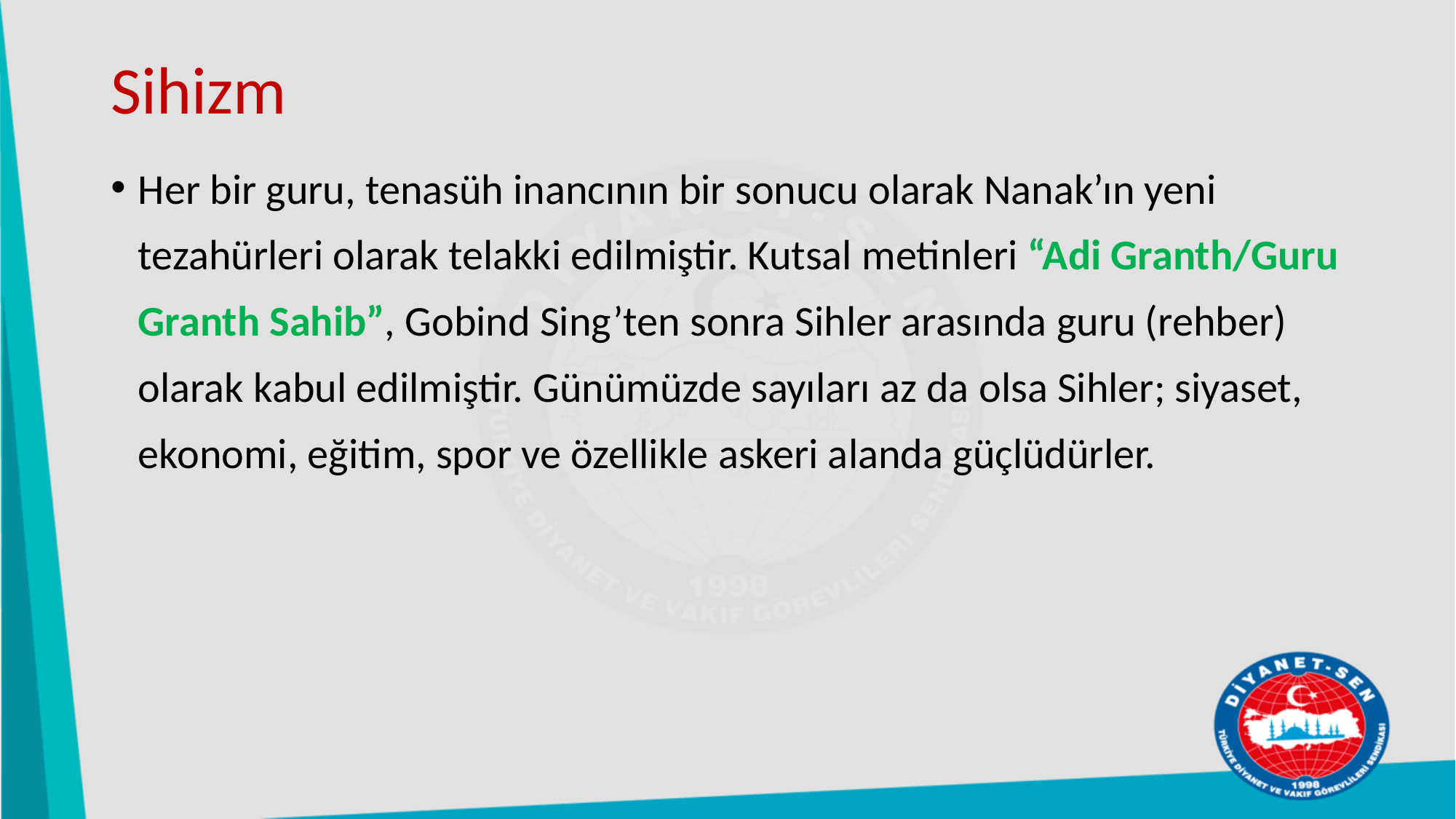

# Sihizm
Her bir guru, tenasüh inancının bir sonucu olarak Nanak’ın yeni tezahürleri olarak telakki edilmiştir. Kutsal metinleri “Adi Granth/Guru Granth Sahib”, Gobind Sing’ten sonra Sihler arasında guru (rehber) olarak kabul edilmiştir. Günümüzde sayıları az da olsa Sihler; siyaset, ekonomi, eğitim, spor ve özellikle askeri alanda güçlüdürler.